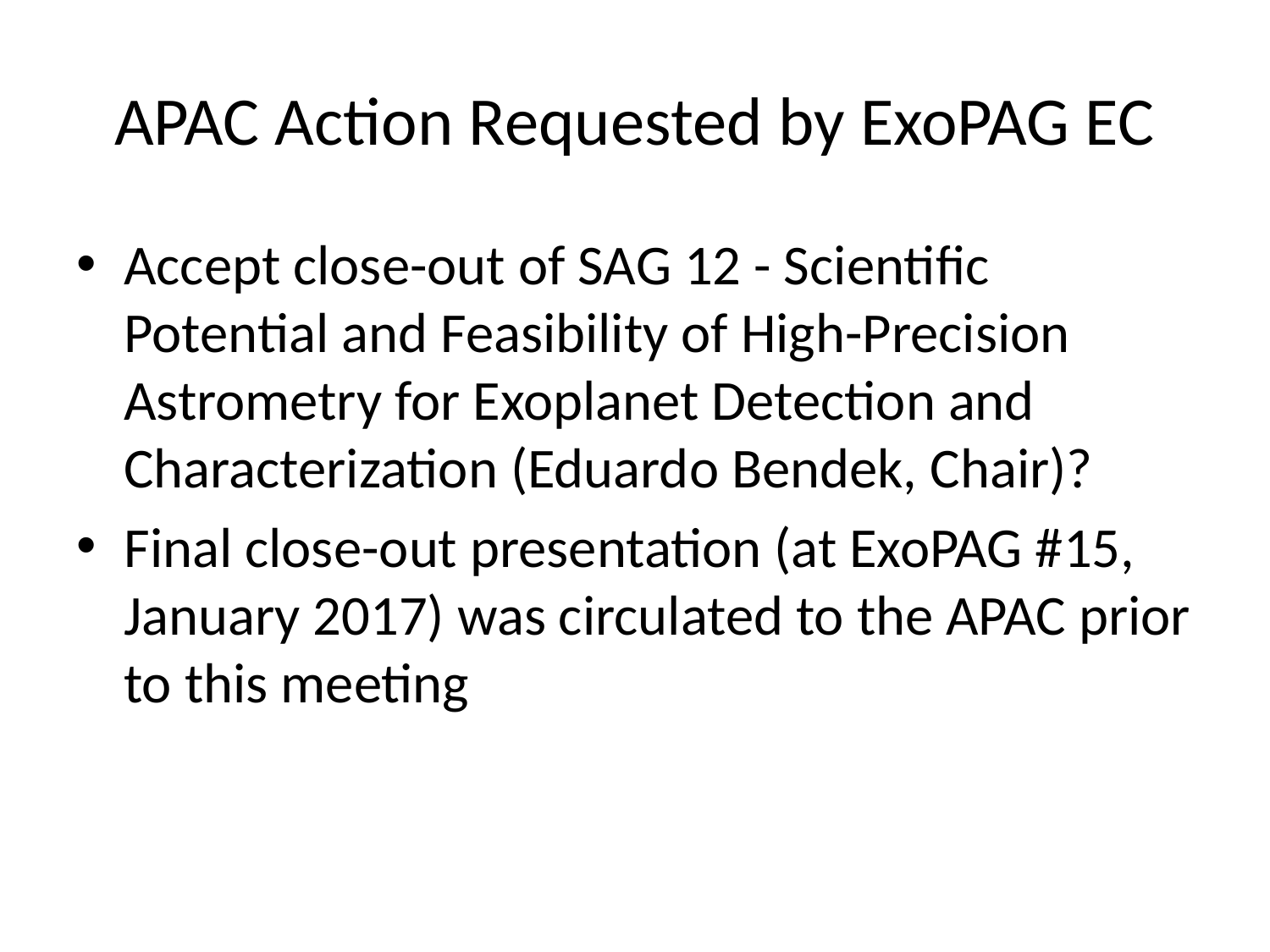

# APAC Action Requested by ExoPAG EC
Accept close-out of SAG 12 - Scientific Potential and Feasibility of High-Precision Astrometry for Exoplanet Detection and Characterization (Eduardo Bendek, Chair)?
Final close-out presentation (at ExoPAG #15, January 2017) was circulated to the APAC prior to this meeting